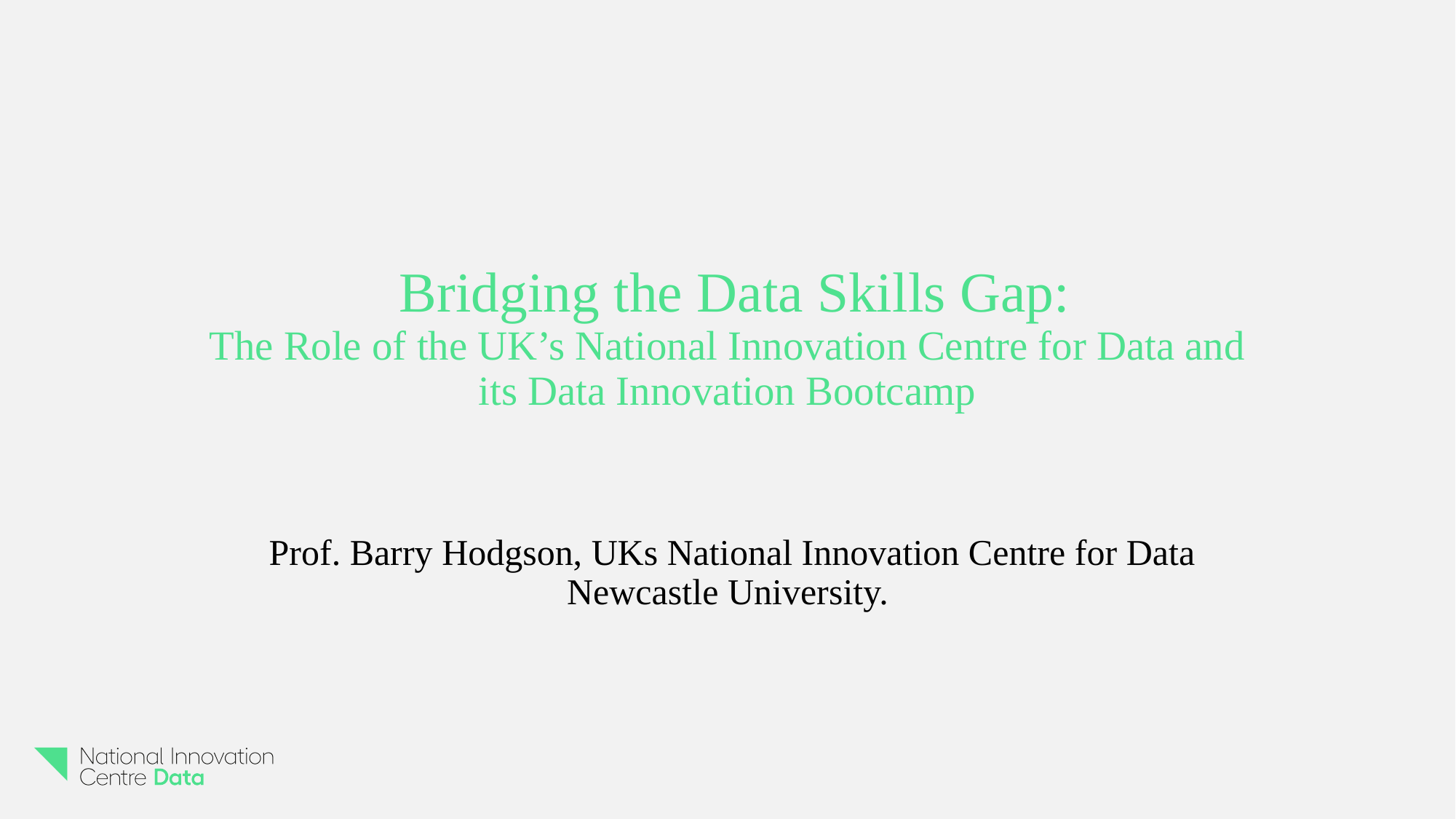

# Bridging the Data Skills Gap: The Role of the UK’s National Innovation Centre for Data and its Data Innovation Bootcamp

 Prof. Barry Hodgson, UKs National Innovation Centre for Data Newcastle University.